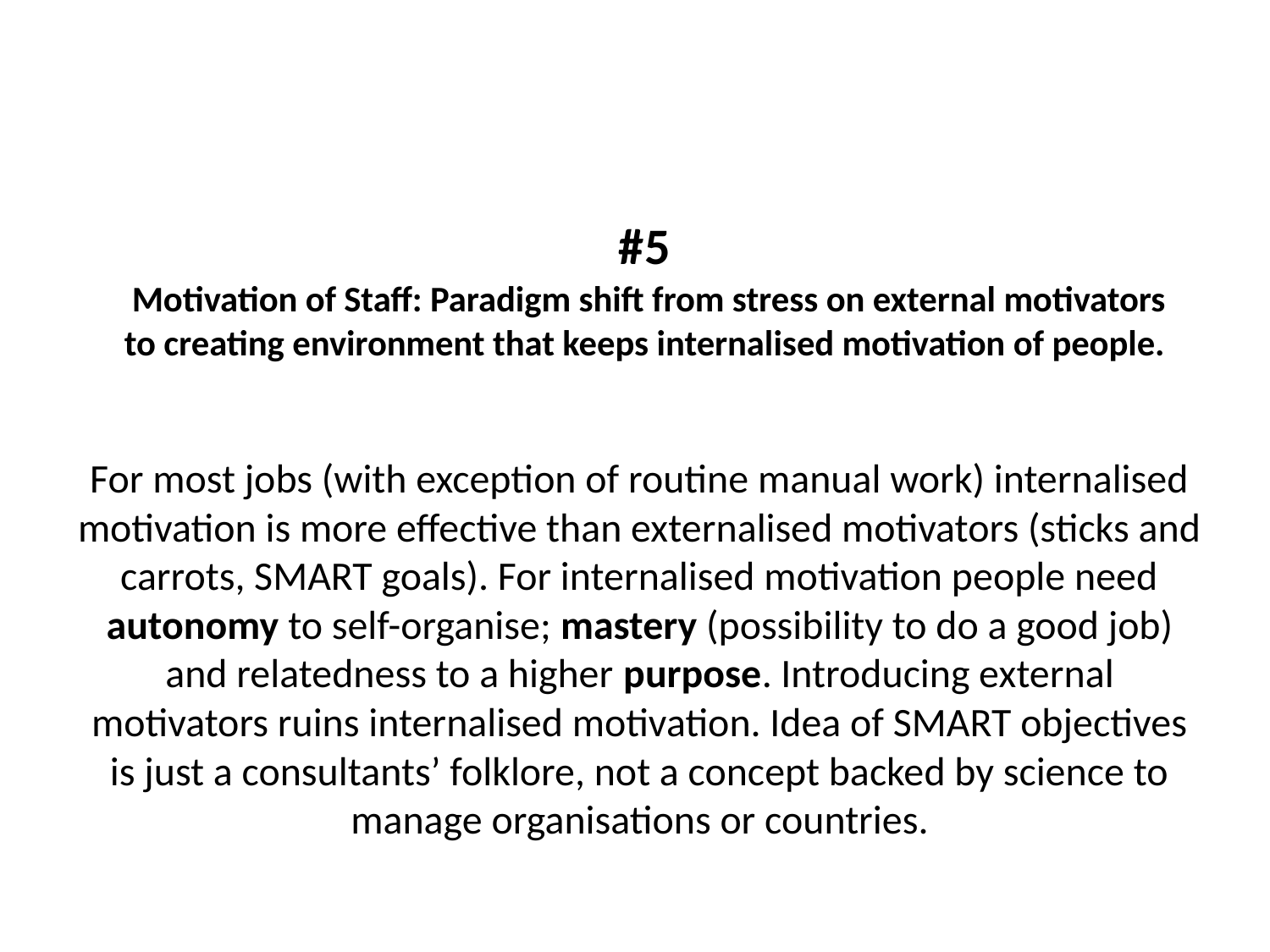

# #5 Motivation of Staff: Paradigm shift from stress on external motivators to creating environment that keeps internalised motivation of people.
For most jobs (with exception of routine manual work) internalised motivation is more effective than externalised motivators (sticks and carrots, SMART goals). For internalised motivation people need autonomy to self-organise; mastery (possibility to do a good job) and relatedness to a higher purpose. Introducing external motivators ruins internalised motivation. Idea of SMART objectives is just a consultants’ folklore, not a concept backed by science to manage organisations or countries.